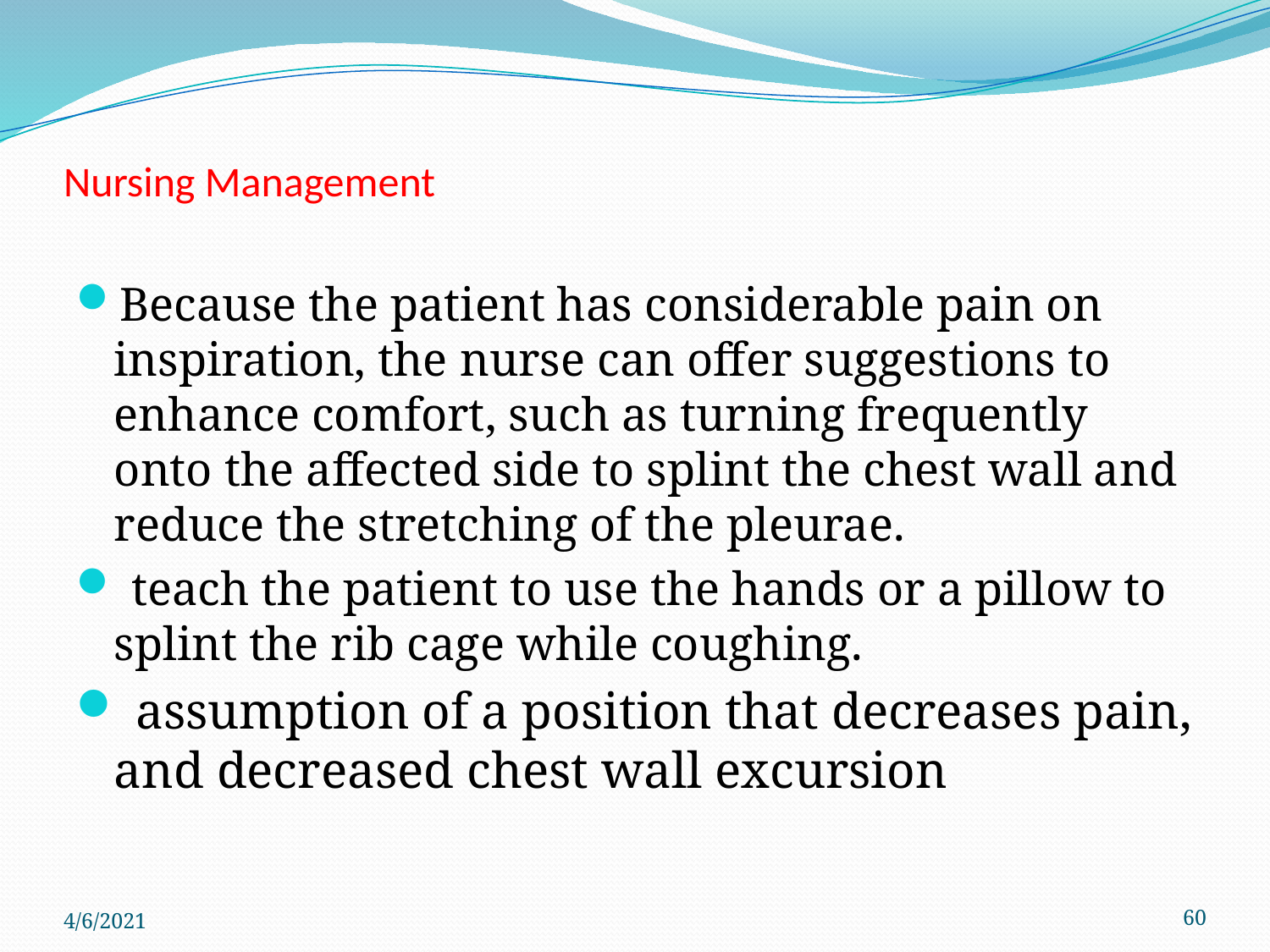

# Nursing Management
Because the patient has considerable pain on inspiration, the nurse can offer suggestions to enhance comfort, such as turning frequently onto the affected side to splint the chest wall and reduce the stretching of the pleurae.
 teach the patient to use the hands or a pillow to splint the rib cage while coughing.
 assumption of a position that decreases pain, and decreased chest wall excursion

4/6/2021
60